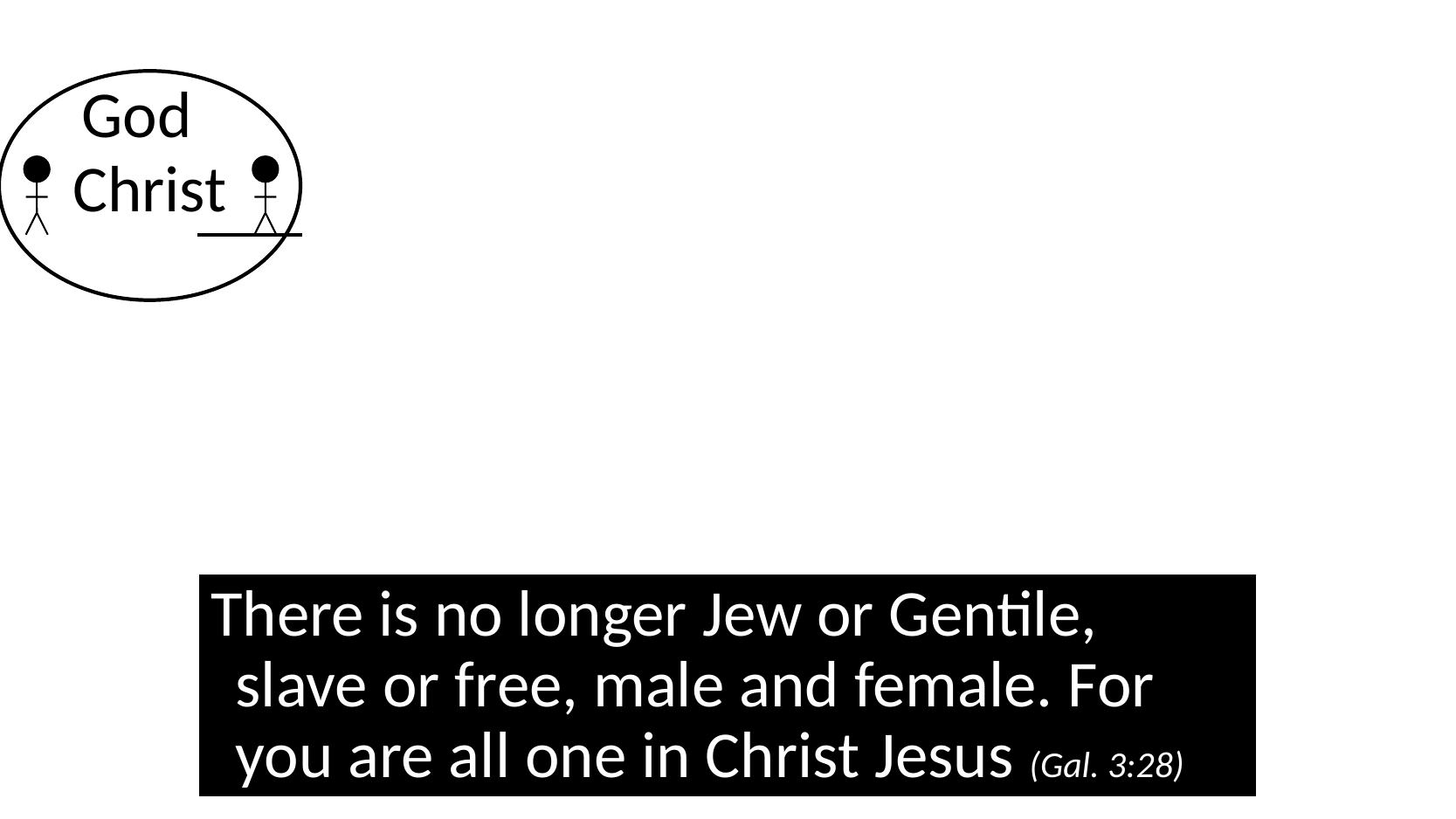

God
Christ

There is no longer Jew or Gentile, slave or free, male and female. For you are all one in Christ Jesus (Gal. 3:28)